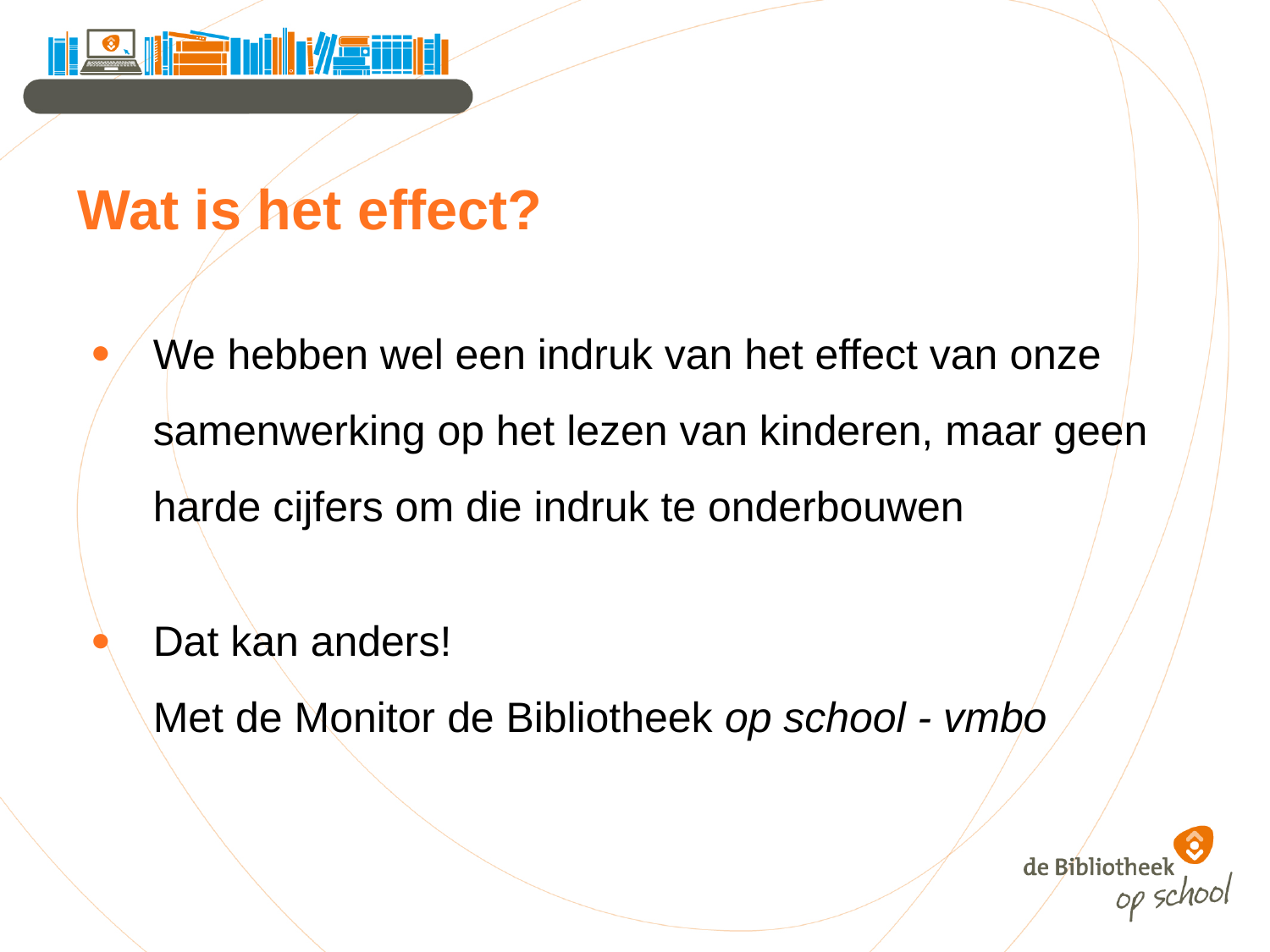

# Wat is het effect?
We hebben wel een indruk van het effect van onze samenwerking op het lezen van kinderen, maar geen harde cijfers om die indruk te onderbouwen
Dat kan anders!
Met de Monitor de Bibliotheek op school - vmbo